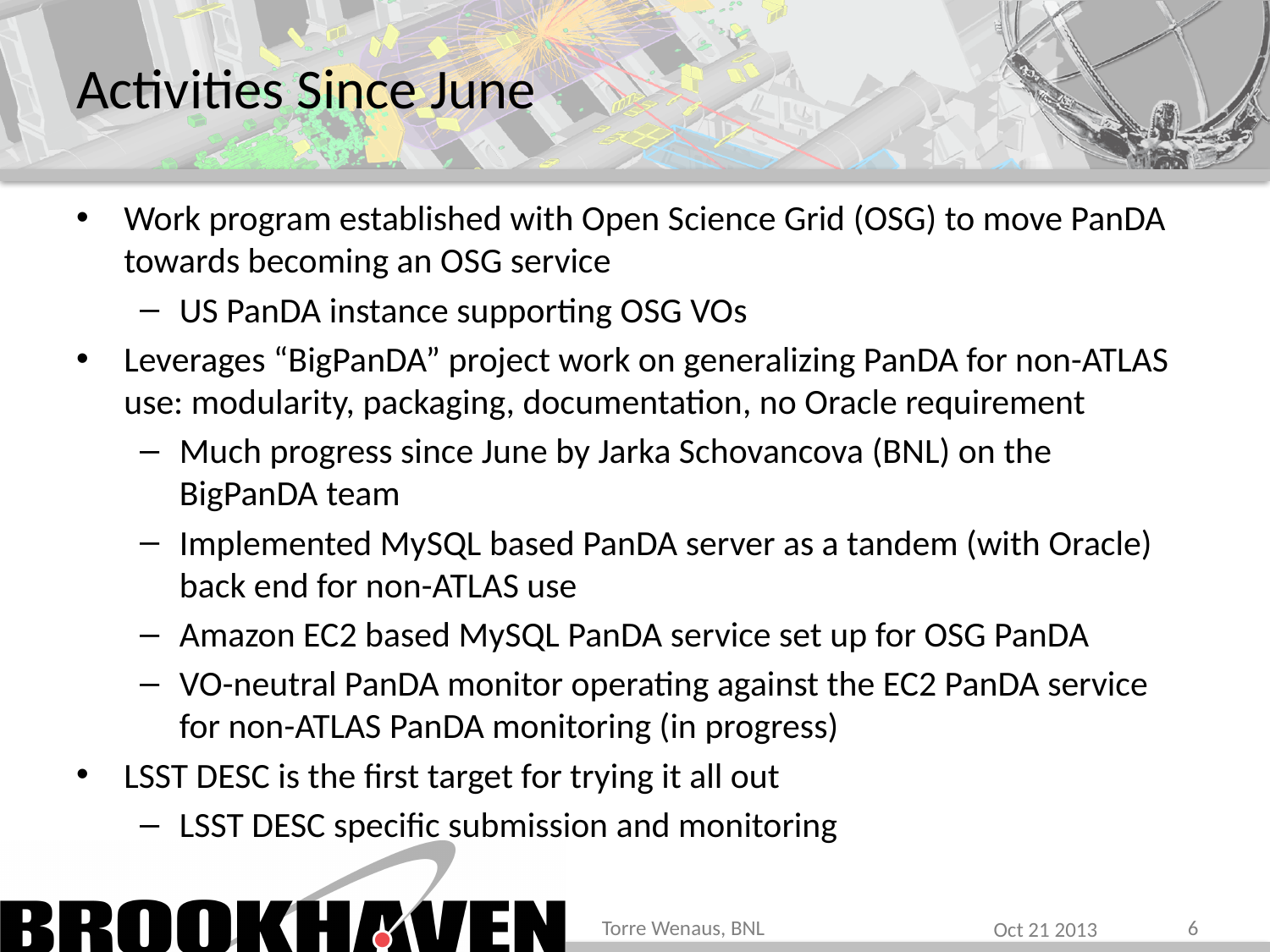

# Activities Since June
Work program established with Open Science Grid (OSG) to move PanDA towards becoming an OSG service
US PanDA instance supporting OSG VOs
Leverages “BigPanDA” project work on generalizing PanDA for non-ATLAS use: modularity, packaging, documentation, no Oracle requirement
Much progress since June by Jarka Schovancova (BNL) on the BigPanDA team
Implemented MySQL based PanDA server as a tandem (with Oracle) back end for non-ATLAS use
Amazon EC2 based MySQL PanDA service set up for OSG PanDA
VO-neutral PanDA monitor operating against the EC2 PanDA service for non-ATLAS PanDA monitoring (in progress)
LSST DESC is the first target for trying it all out
LSST DESC specific submission and monitoring
Torre Wenaus, BNL
6
Oct 21 2013